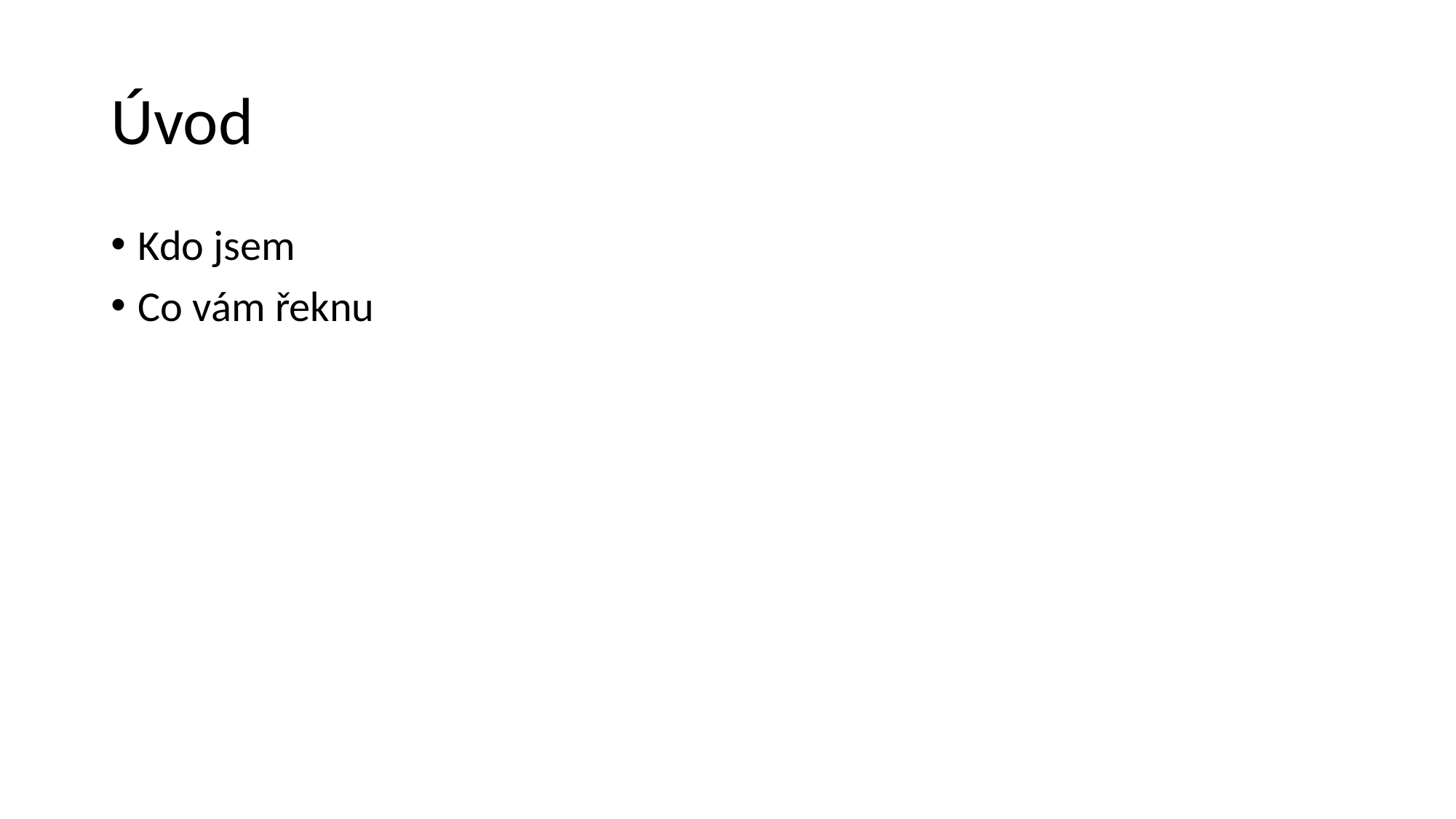

# Úvod
Kdo jsem
Co vám řeknu